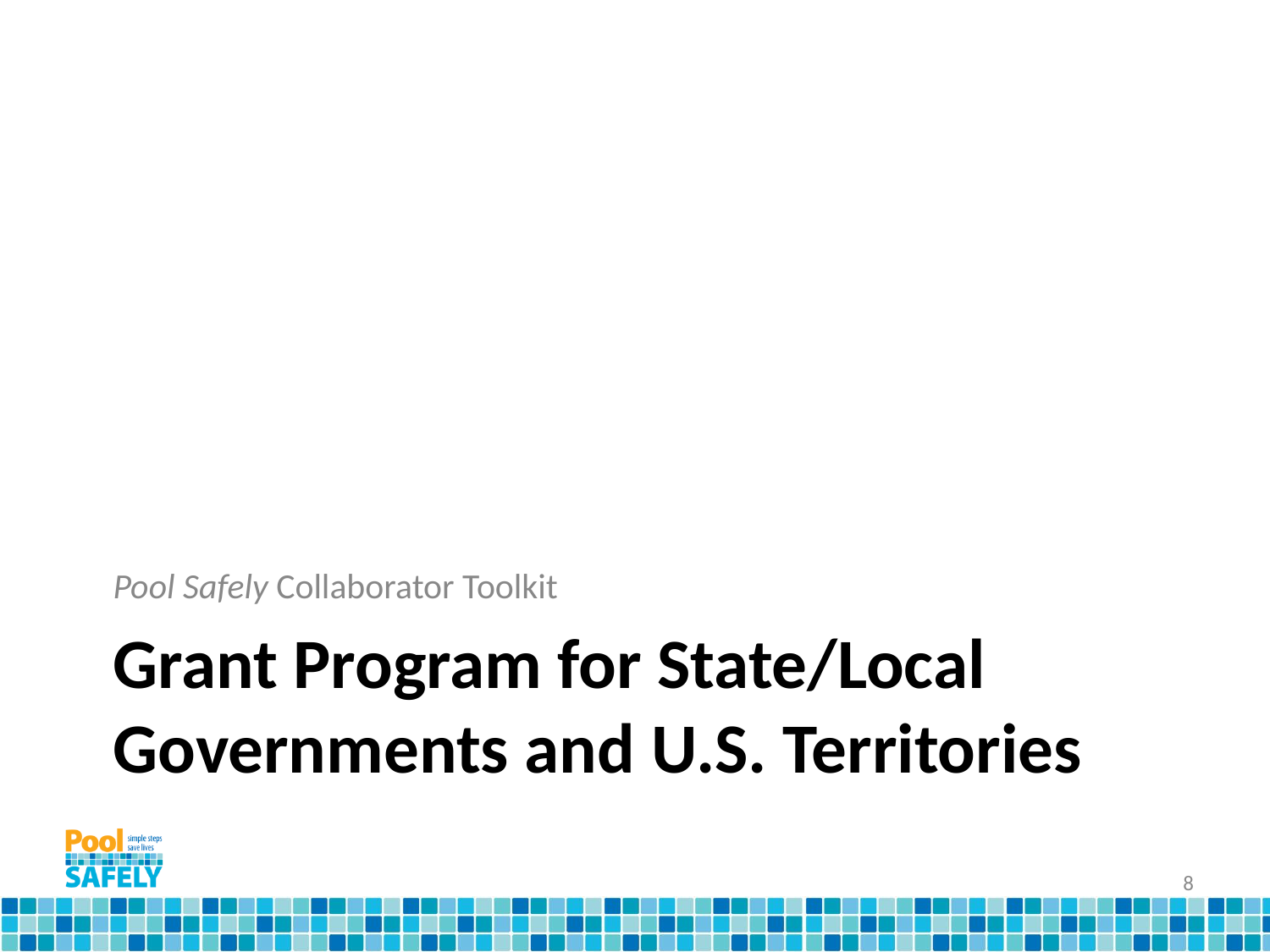

Pool Safely Collaborator Toolkit
# Grant Program for State/Local Governments and U.S. Territories